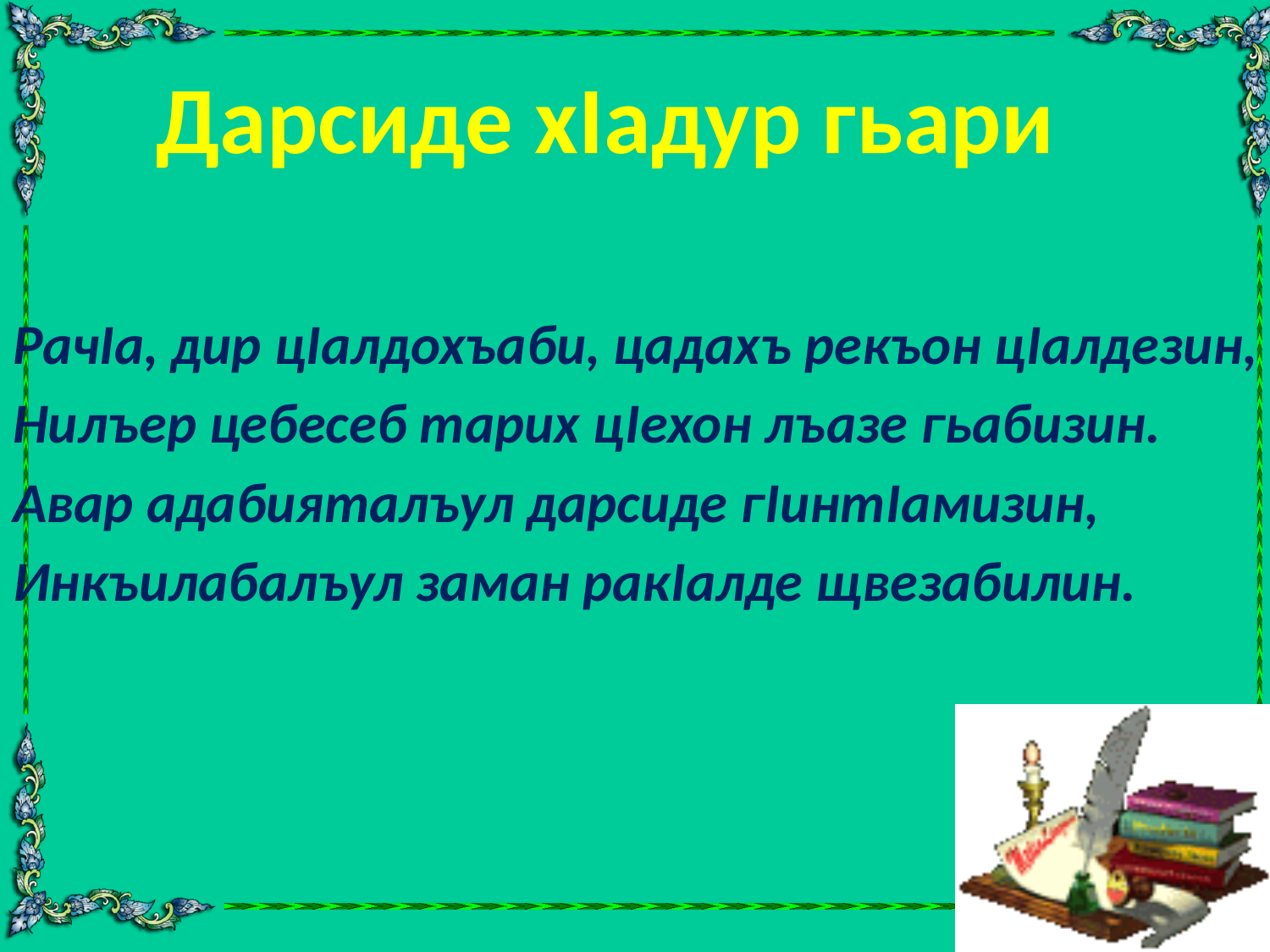

# Дарсиде хIадур гьари

РачIа, дир цIалдохъаби, цадахъ рекъон цIалдезин,
Нилъер цебесеб тарих цIехон лъазе гьабизин.
Авар адабияталъул дарсиде гIинтIамизин,
Инкъилабалъул заман ракIалде щвезабилин.